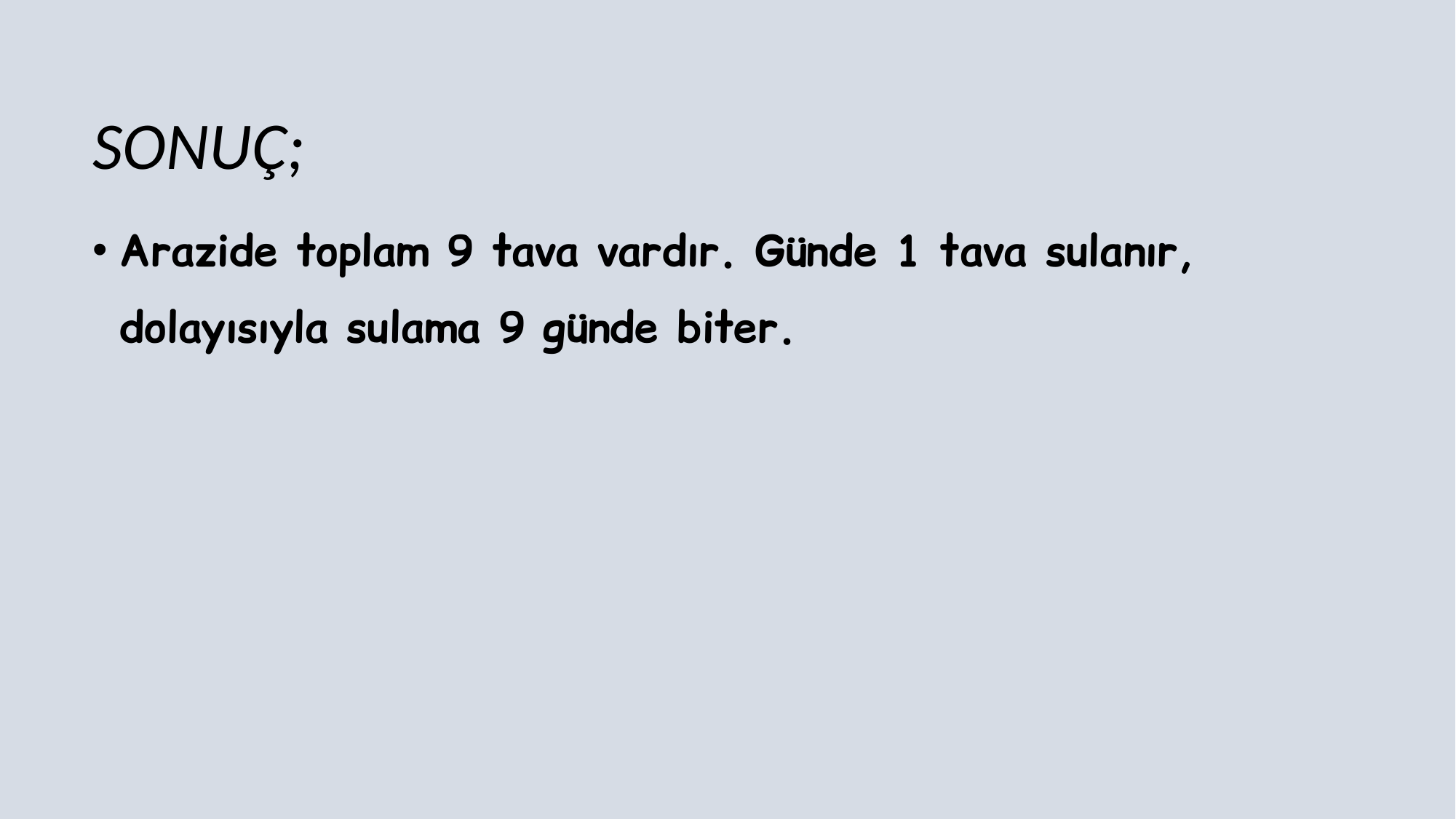

# SONUÇ;
Arazide toplam 9 tava vardır. Günde 1 tava sulanır, dolayısıyla sulama 9 günde biter.